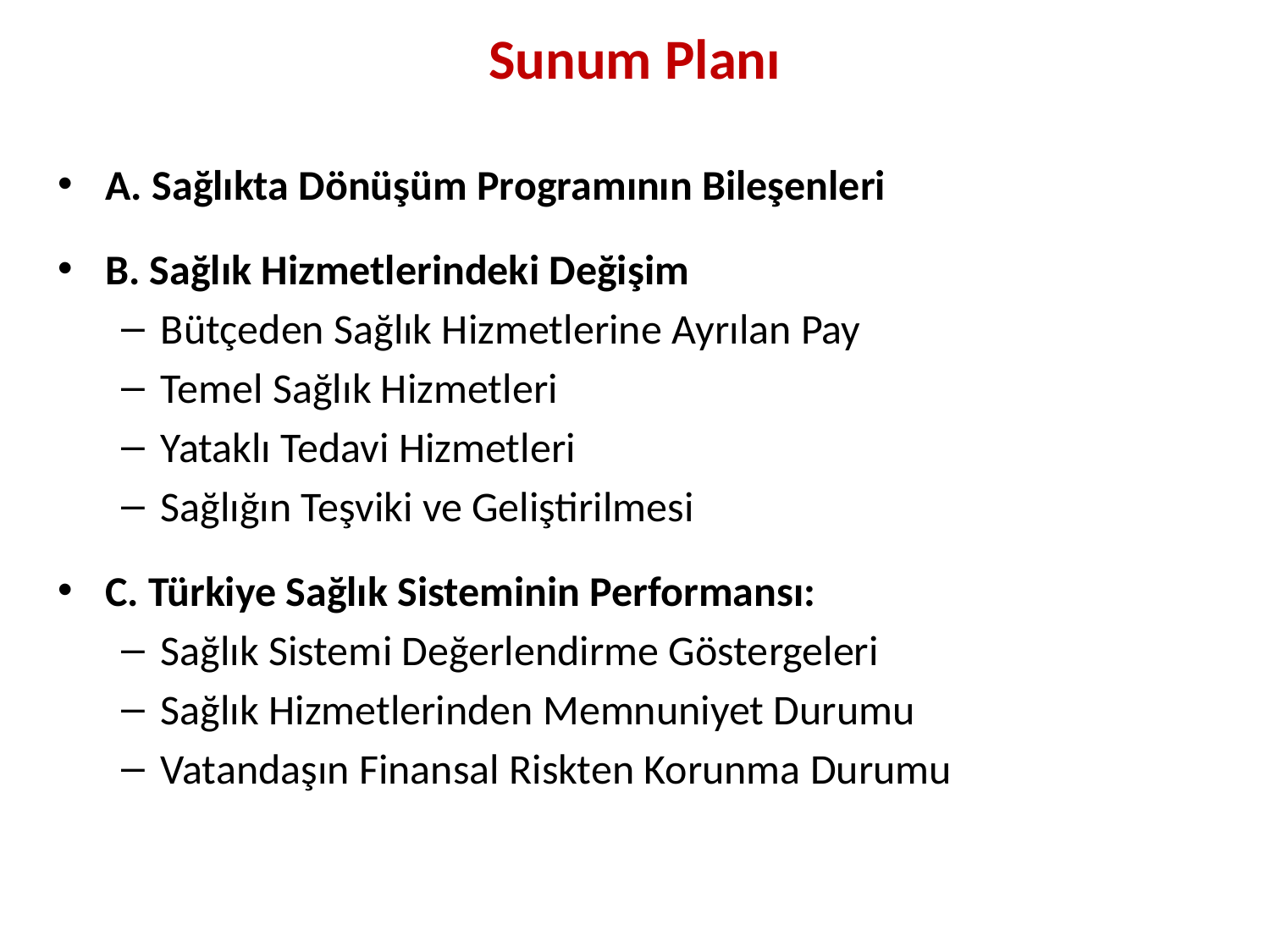

# Sunum Planı
A. Sağlıkta Dönüşüm Programının Bileşenleri
B. Sağlık Hizmetlerindeki Değişim
Bütçeden Sağlık Hizmetlerine Ayrılan Pay
Temel Sağlık Hizmetleri
Yataklı Tedavi Hizmetleri
Sağlığın Teşviki ve Geliştirilmesi
C. Türkiye Sağlık Sisteminin Performansı:
Sağlık Sistemi Değerlendirme Göstergeleri
Sağlık Hizmetlerinden Memnuniyet Durumu
Vatandaşın Finansal Riskten Korunma Durumu